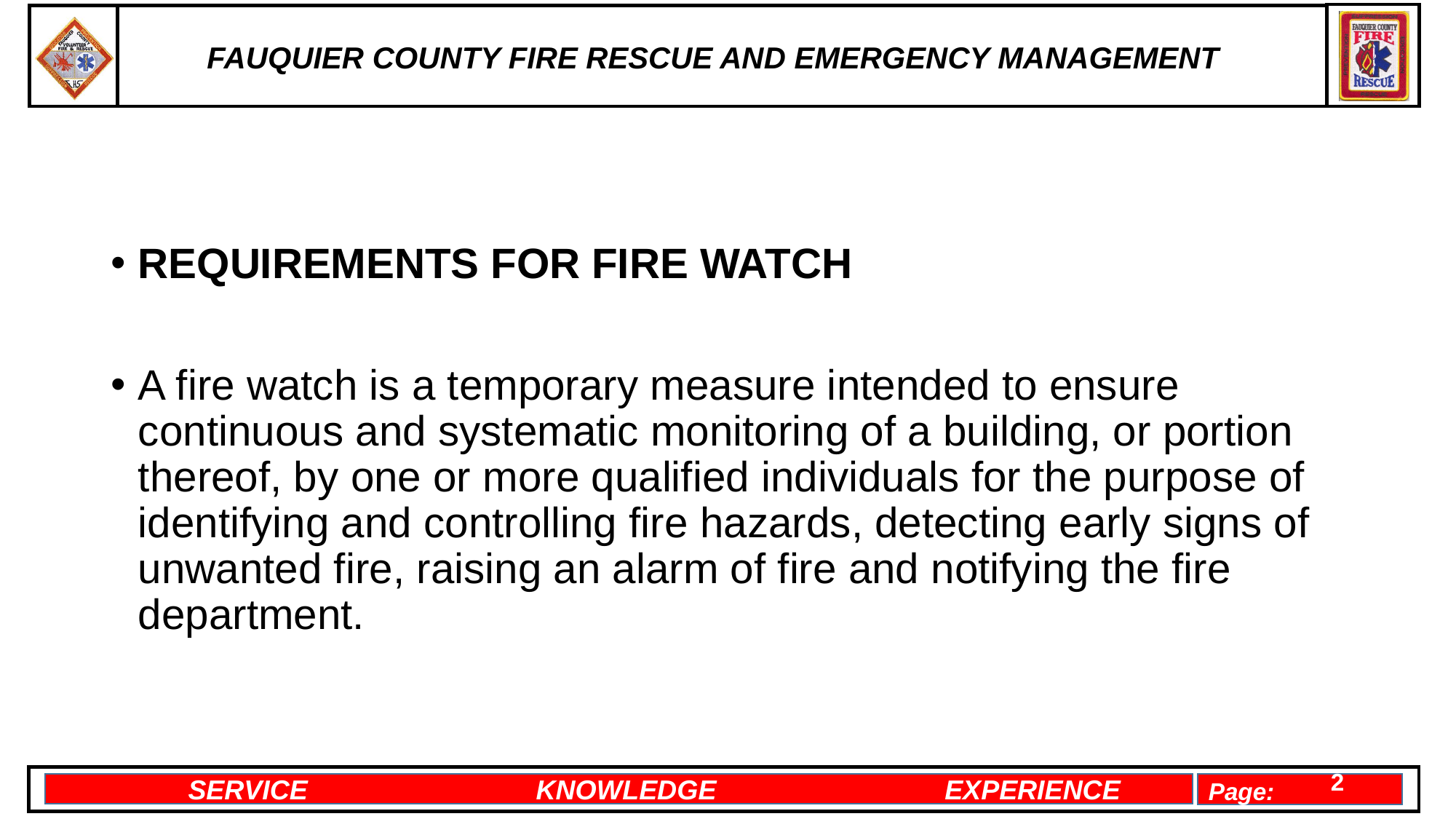

REQUIREMENTS FOR FIRE WATCH

A fire watch is a temporary measure intended to ensure continuous and systematic monitoring of a building, or portion thereof, by one or more qualified individuals for the purpose of identifying and controlling fire hazards, detecting early signs of unwanted fire, raising an alarm of fire and notifying the fire department.

2